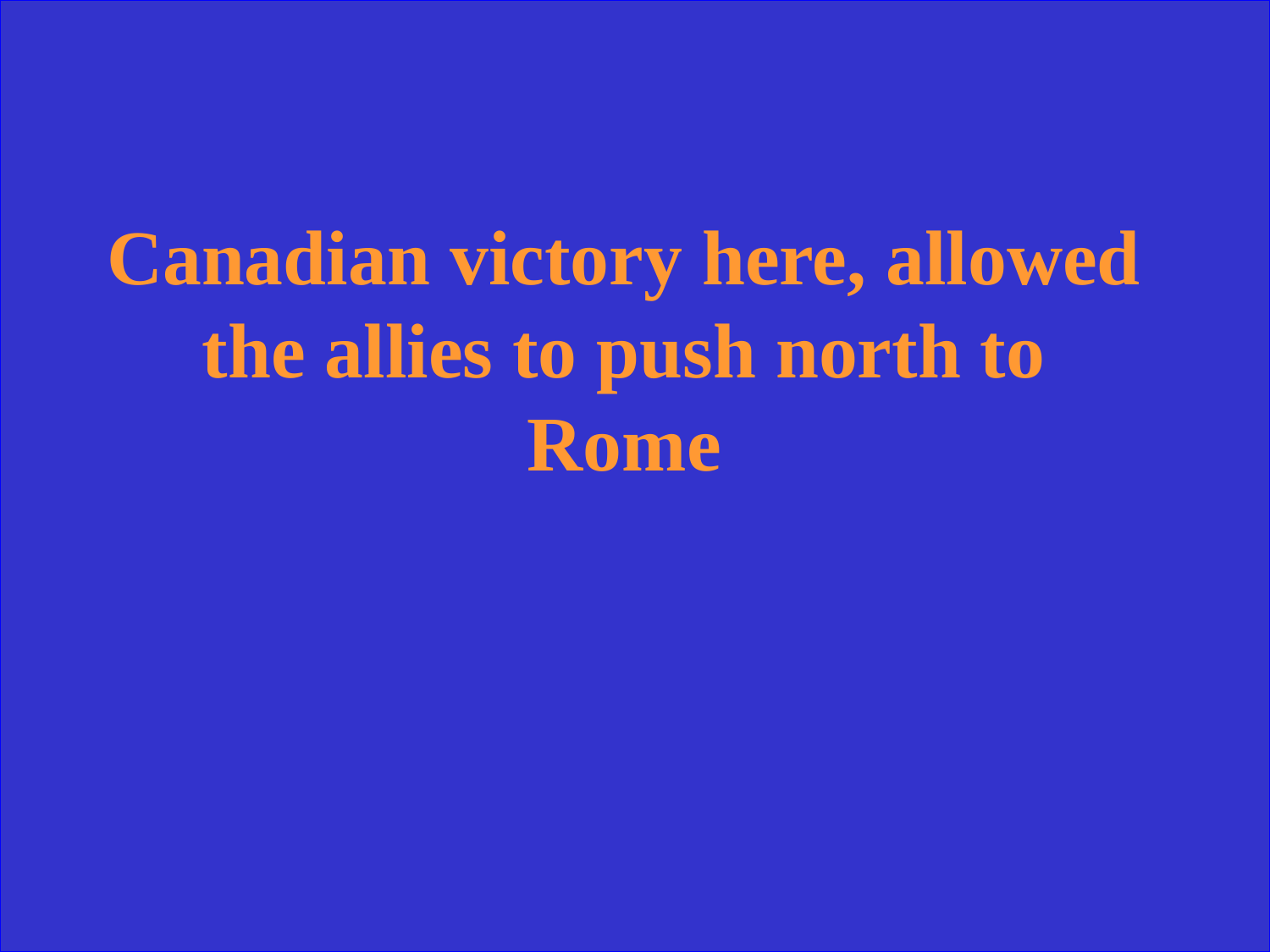

Canadian victory here, allowed the allies to push north to Rome